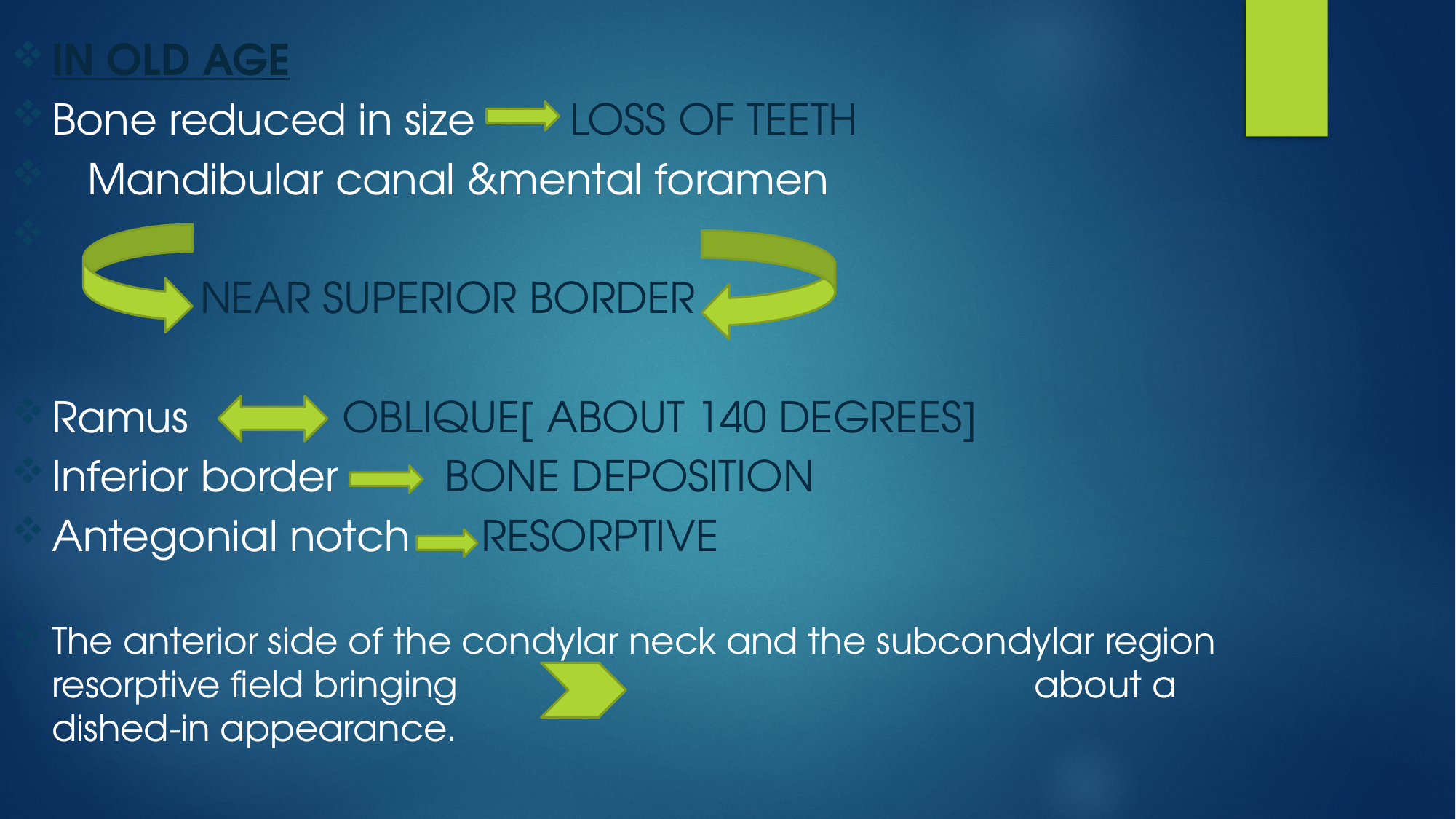

IN OLD AGE
Bone reduced in size        LOSS OF TEETH
   Mandibular canal &mental foramen

                NEAR SUPERIOR BORDER

Ramus             OBLIQUE[ ABOUT 140 DEGREES]
Inferior border         BONE DEPOSITION
Antegonial notch      RESORPTIVE

The anterior side of the condylar neck and the subcondylar region       resorptive field bringing    					about a dished-in appearance.